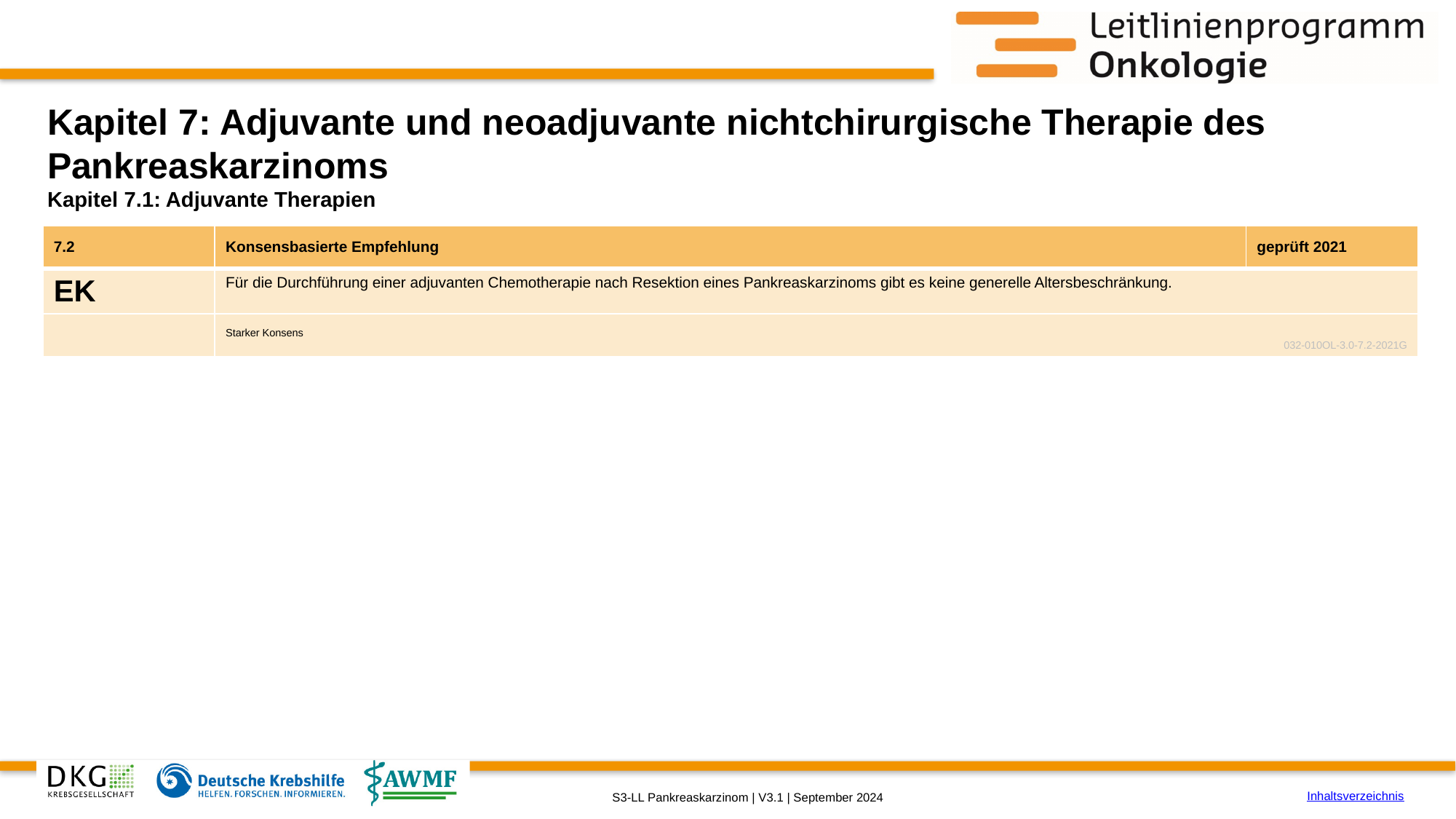

# Kapitel 7: Adjuvante und neoadjuvante nichtchirurgische Therapie des Pankreaskarzinoms
Kapitel 7.1: Adjuvante Therapien
| 7.2 | Konsensbasierte Empfehlung | geprüft 2021 |
| --- | --- | --- |
| EK | Für die Durchführung einer adjuvanten Chemotherapie nach Resektion eines Pankreaskarzinoms gibt es keine generelle Altersbeschränkung. |  |
|  | Starker Konsens 032-010OL-3.0-7.2-2021G |  |
Inhaltsverzeichnis
S3-LL Pankreaskarzinom | V3.1 | September 2024